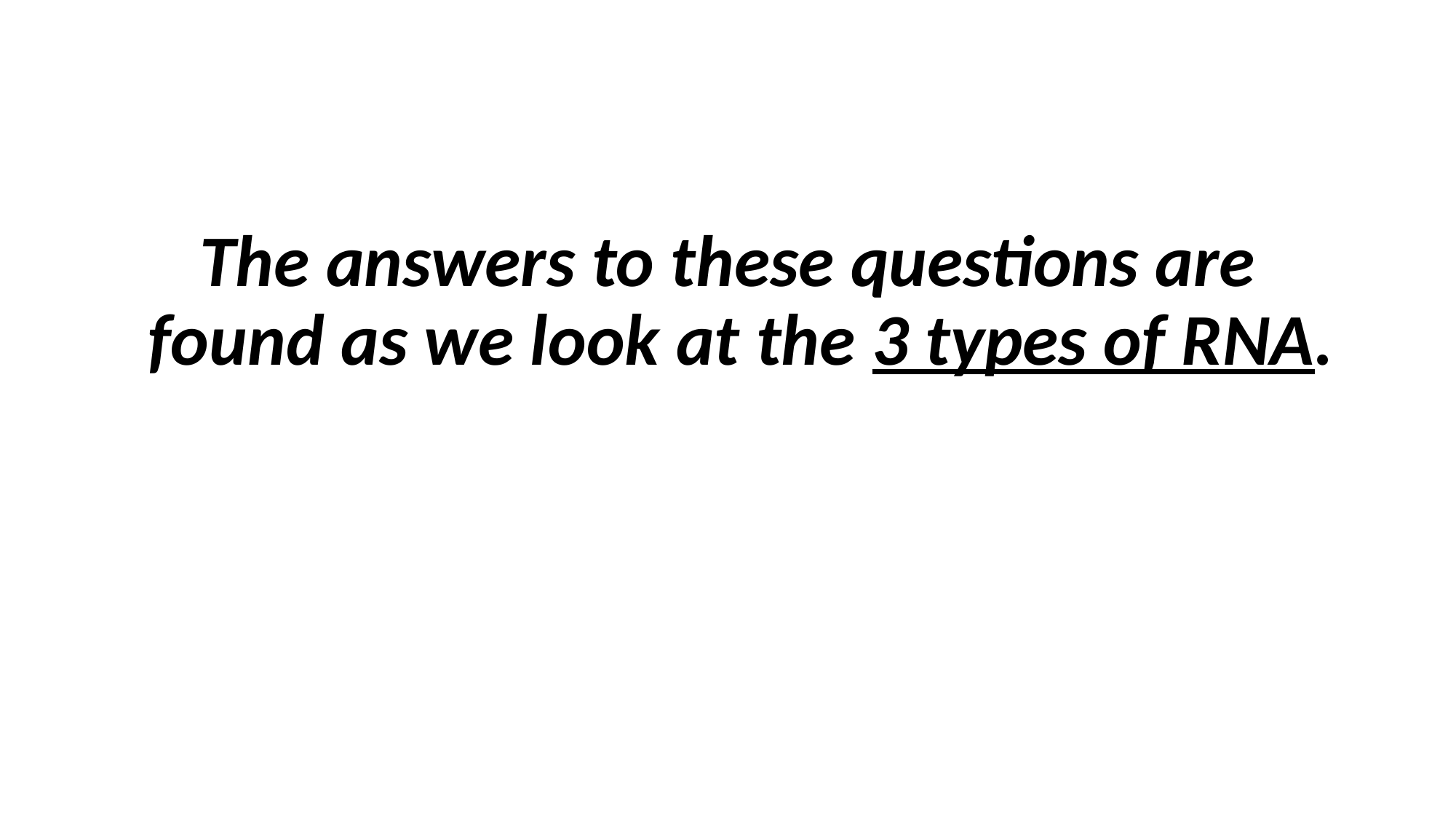

#
The answers to these questions are found as we look at the 3 types of RNA.